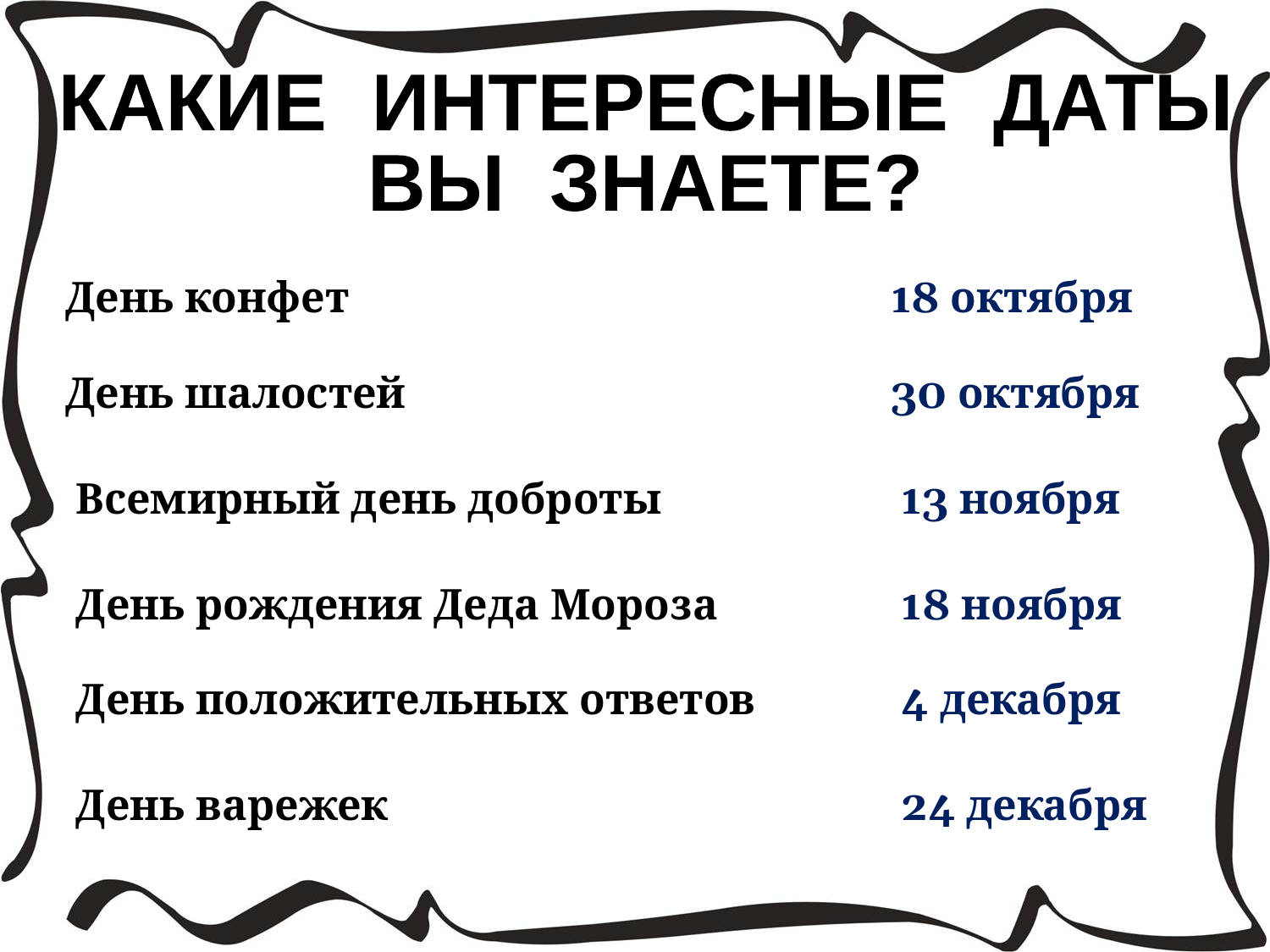

КАКИЕ  ИНТЕРЕСНЫЕ  ДАТЫ
ВЫ  ЗНАЕТЕ?
День конфет
18 октября
День шалостей
30 октября
Всемирный день доброты
13 ноября
День рождения Деда Мороза
18 ноября
День положительных ответов
4 декабря
День варежек
24 декабря